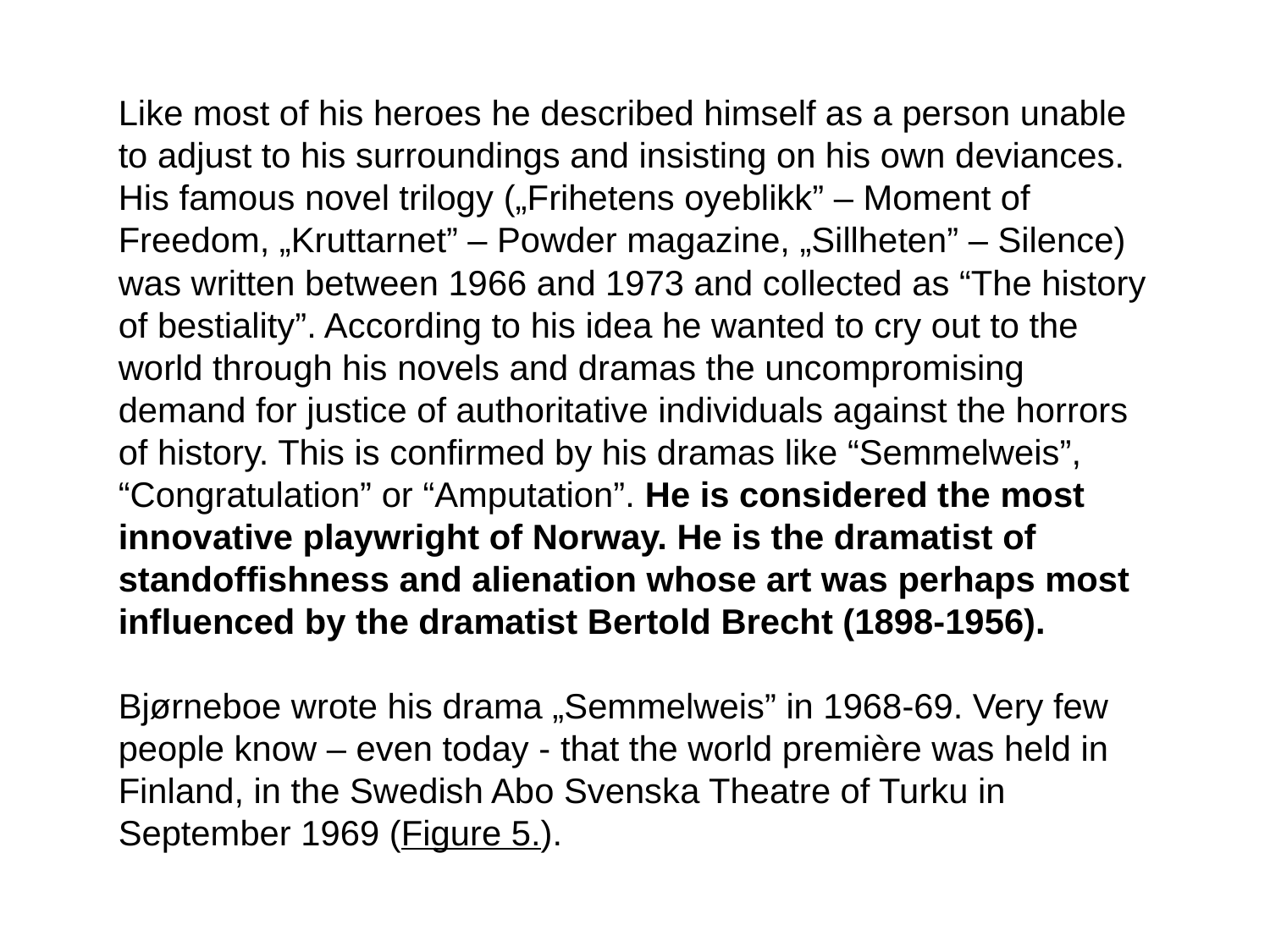

Like most of his heroes he described himself as a person unable to adjust to his surroundings and insisting on his own deviances. His famous novel trilogy („Frihetens oyeblikk” – Moment of  Freedom, „Kruttarnet” – Powder magazine, „Sillheten” – Silence) was written between 1966 and 1973 and collected as “The history of bestiality”. According to his idea he wanted to cry out to the world through his novels and dramas the uncompromising demand for justice of authoritative individuals against the horrors of history. This is confirmed by his dramas like “Semmelweis”, “Congratulation” or “Amputation”. He is considered the most innovative playwright of Norway. He is the dramatist of standoffishness and alienation whose art was perhaps most influenced by the dramatist Bertold Brecht (1898-1956).

Bjørneboe wrote his drama „Semmelweis” in 1968-69. Very few people know – even today - that the world première was held in Finland, in the Swedish Abo Svenska Theatre of Turku in September 1969 (Figure 5.).